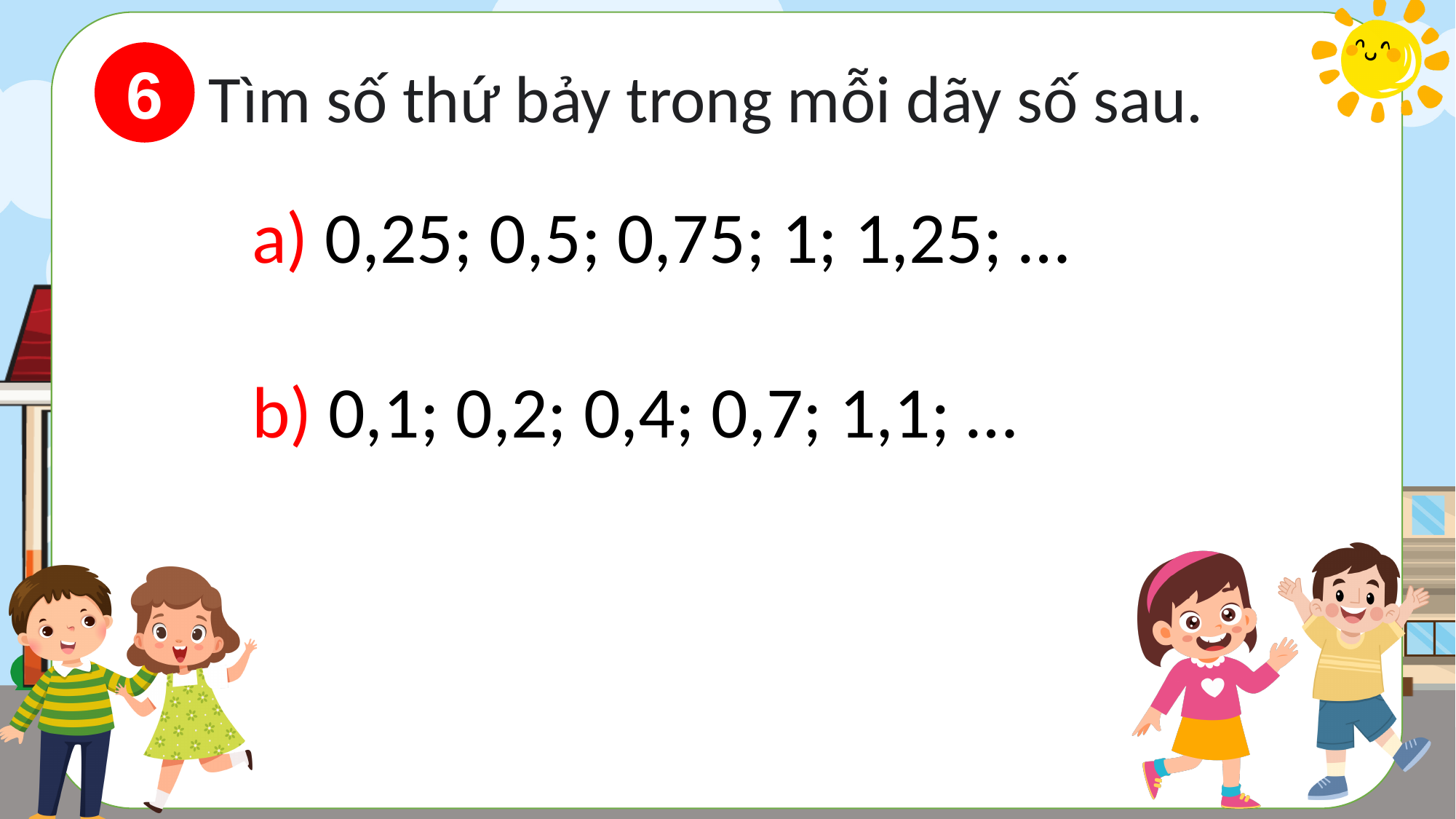

6
Tìm số thứ bảy trong mỗi dãy số sau.
a) 0,25; 0,5; 0,75; 1; 1,25; …

b) 0,1; 0,2; 0,4; 0,7; 1,1; …